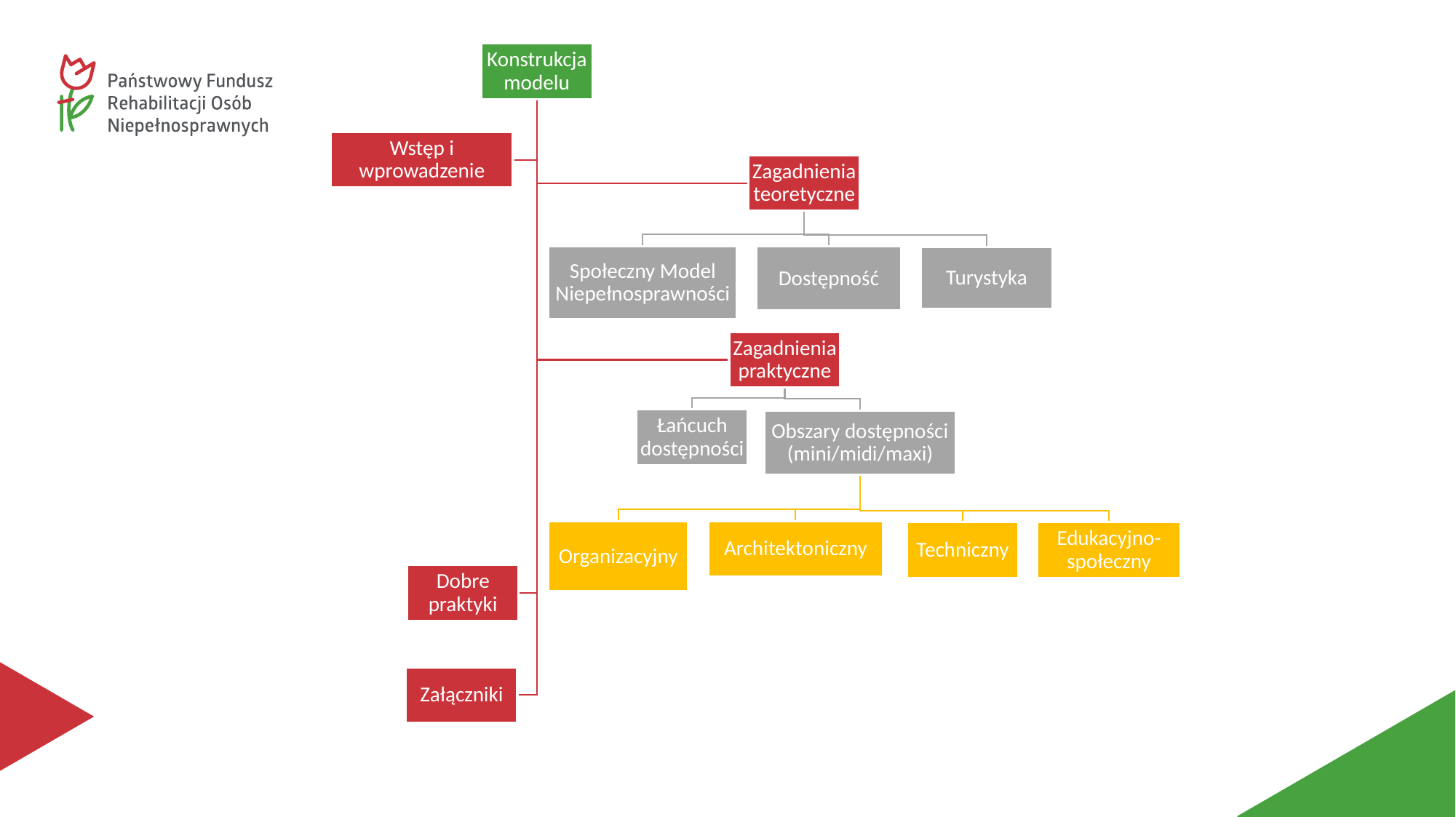

Konstrukcja modelu
Zagadnienia teoretyczne
Społeczny Model Niepełnosprawności
Dostępność
Turystyka
Zagadnienia praktyczne
Łańcuch dostępności
Obszary dostępności (mini/midi/maxi)
Organizacyjny
Architektoniczny
Techniczny
Edukacyjno-społeczny
Dobre praktyki
Załączniki
Wstęp i wprowadzenie
#